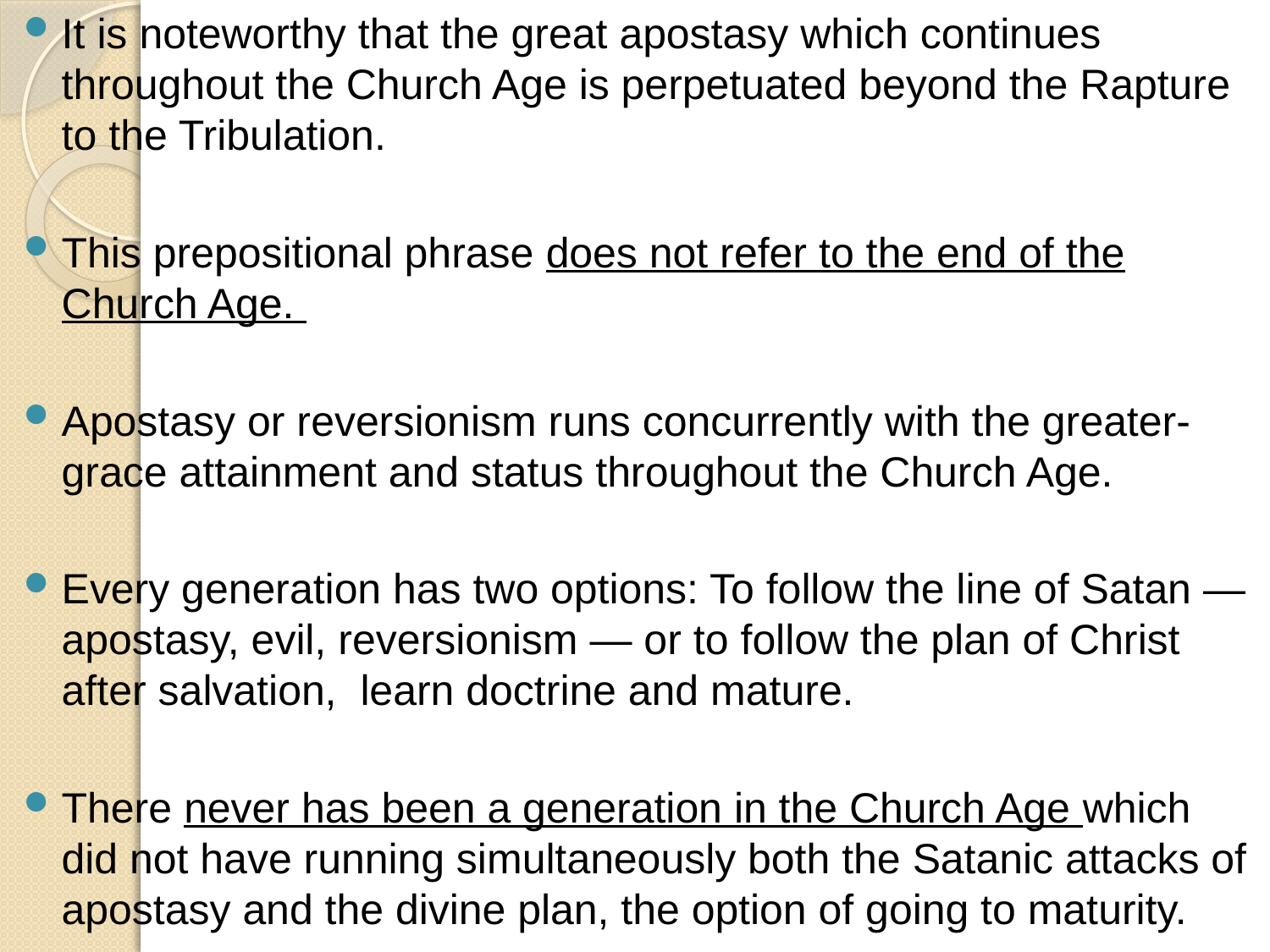

It is noteworthy that the great apostasy which continues throughout the Church Age is perpetuated beyond the Rapture to the Tribulation.

This prepositional phrase does not refer to the end of the Church Age.

Apostasy or reversionism runs concurrently with the greater-grace attainment and status throughout the Church Age.

Every generation has two options: To follow the line of Satan — apostasy, evil, reversionism — or to follow the plan of Christ after salvation,  learn doctrine and mature.

There never has been a generation in the Church Age which did not have running simultaneously both the Satanic attacks of apostasy and the divine plan, the option of going to maturity.